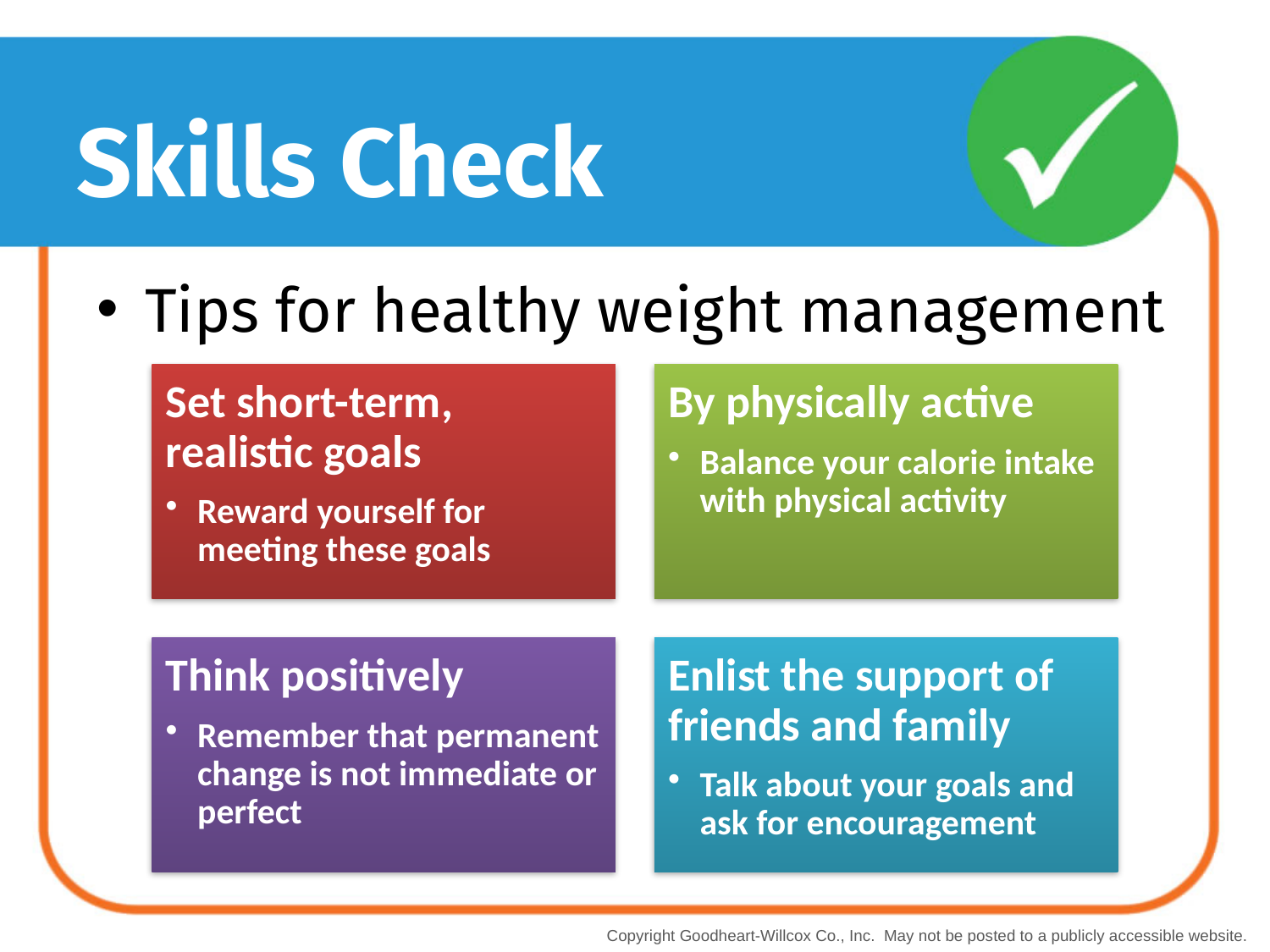

# Skills Check
Tips for healthy weight management
Set short-term, realistic goals
Reward yourself for meeting these goals
By physically active
Balance your calorie intake with physical activity
Think positively
Remember that permanent change is not immediate or perfect
Enlist the support of friends and family
Talk about your goals and ask for encouragement